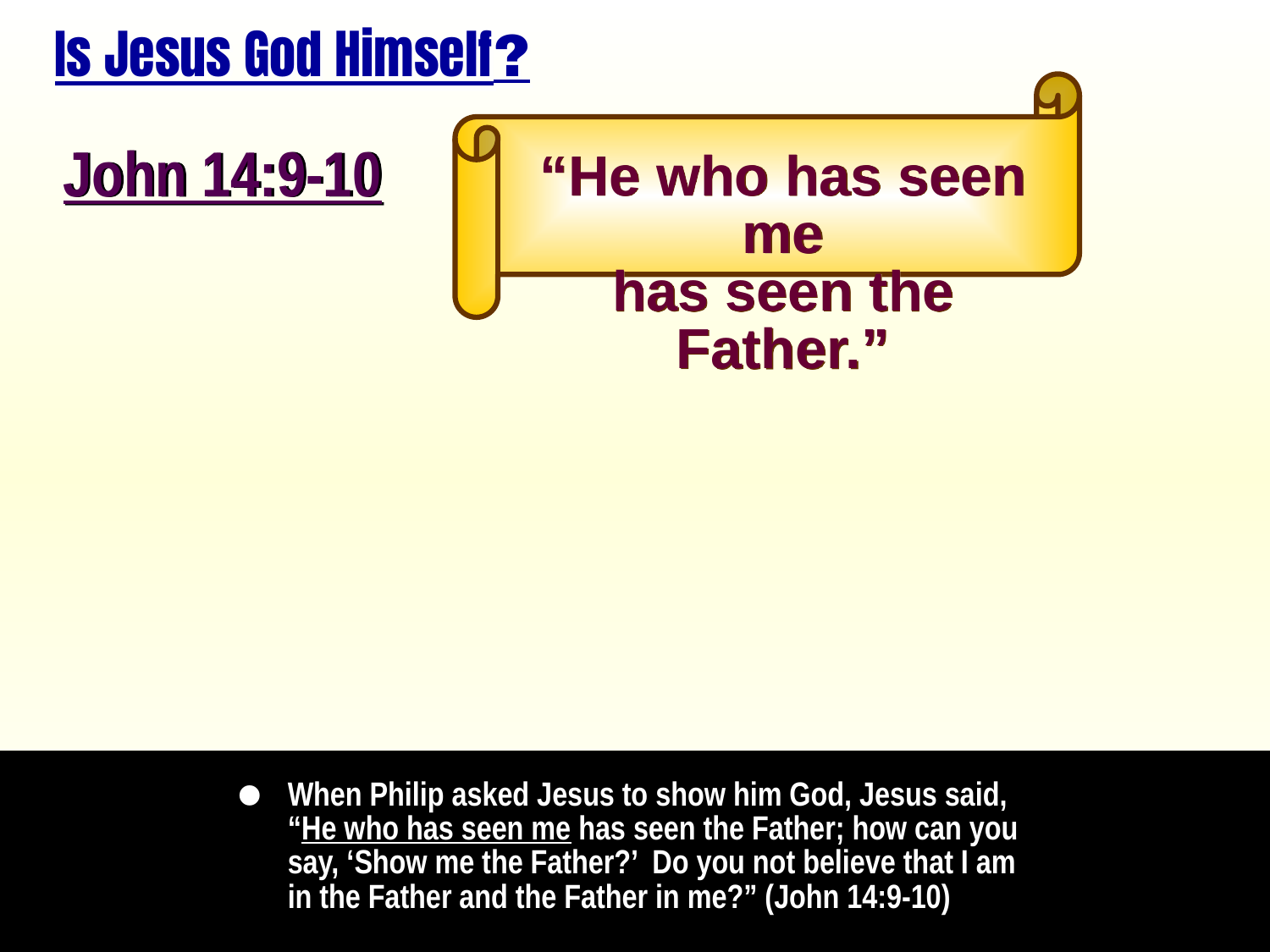

Is Jesus God Himself?

“He who has seen me
has seen the Father.”
John 14:9-10

•
When Philip asked Jesus to show him God, Jesus said, “He who has seen me has seen the Father; how can you say, ‘Show me the Father?’  Do you not believe that I am in the Father and the Father in me?” (John 14:9-10)